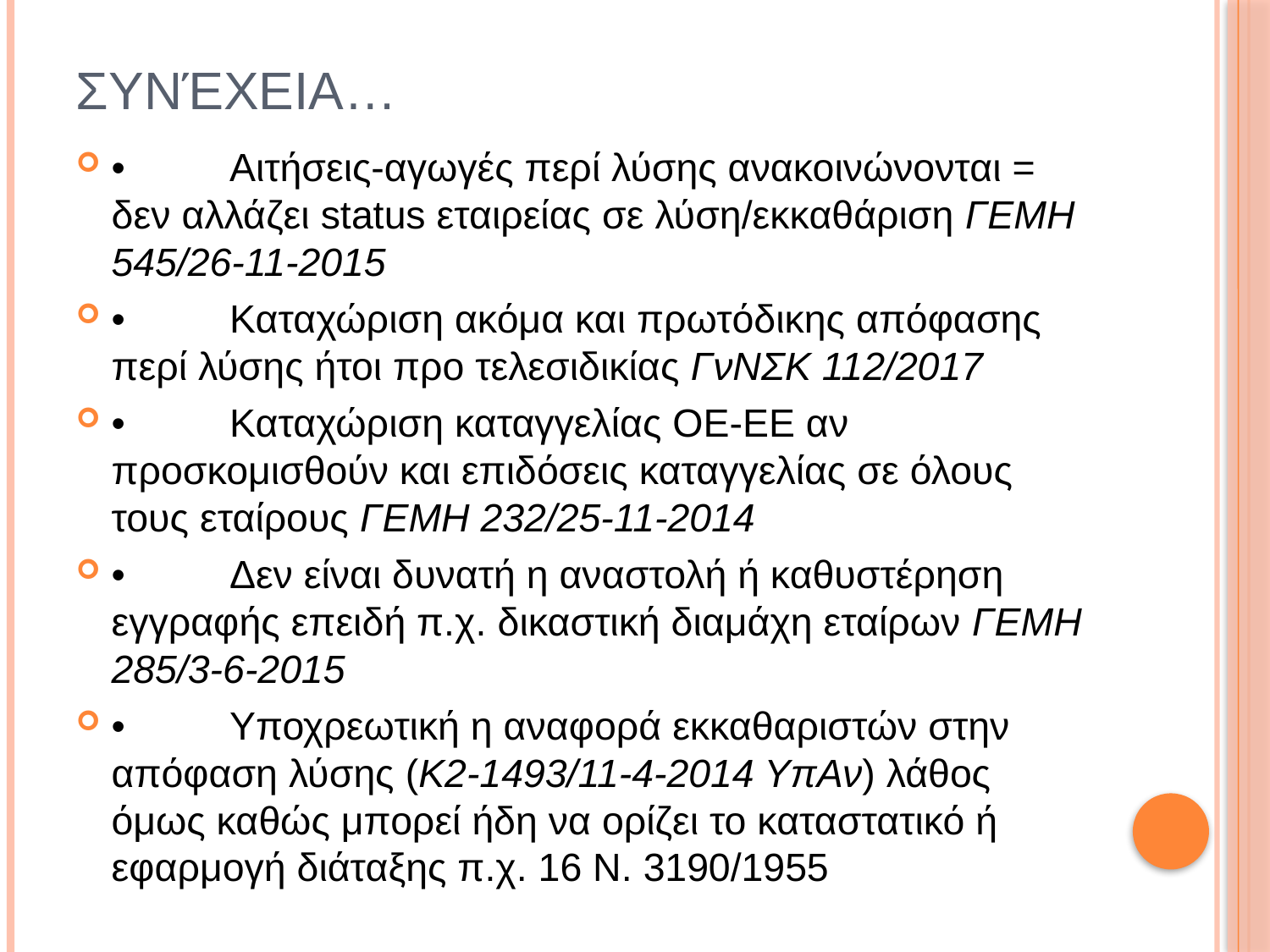

# Συνέχεια…
•	Αιτήσεις-αγωγές περί λύσης ανακοινώνονται = δεν αλλάζει status εταιρείας σε λύση/εκκαθάριση ΓΕΜΗ 545/26-11-2015
•	Καταχώριση ακόμα και πρωτόδικης απόφασης περί λύσης ήτοι προ τελεσιδικίας ΓνΝΣΚ 112/2017
•	Καταχώριση καταγγελίας ΟΕ-ΕΕ αν προσκομισθούν και επιδόσεις καταγγελίας σε όλους τους εταίρους ΓΕΜΗ 232/25-11-2014
•	Δεν είναι δυνατή η αναστολή ή καθυστέρηση εγγραφής επειδή π.χ. δικαστική διαμάχη εταίρων ΓΕΜΗ 285/3-6-2015
•	Υποχρεωτική η αναφορά εκκαθαριστών στην απόφαση λύσης (Κ2-1493/11-4-2014 ΥπΑν) λάθος όμως καθώς μπορεί ήδη να ορίζει το καταστατικό ή εφαρμογή διάταξης π.χ. 16 Ν. 3190/1955